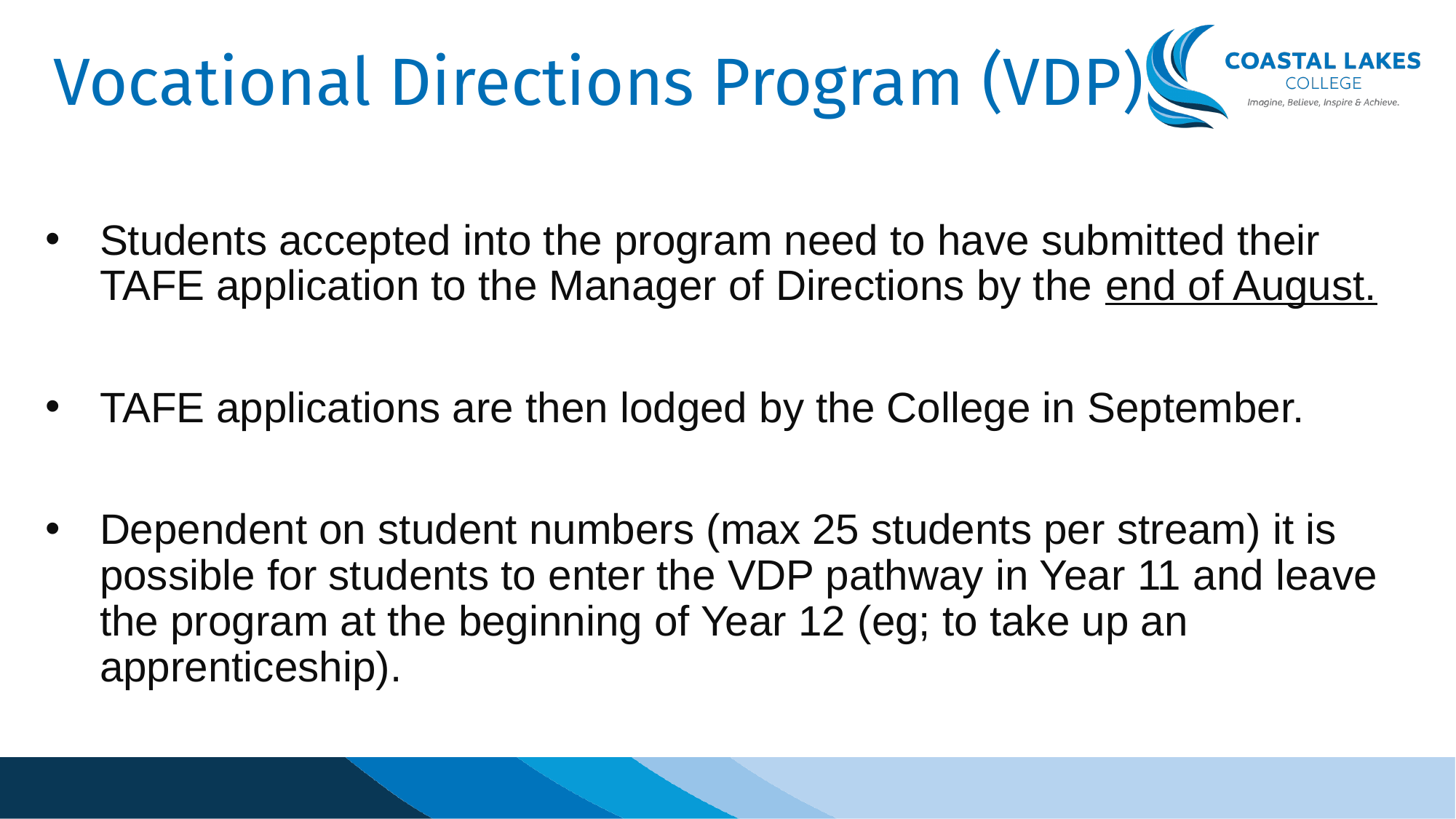

# Vocational Directions Program (VDP)

Students accepted into the program need to have submitted their TAFE application to the Manager of Directions by the end of August.

TAFE applications are then lodged by the College in September.

Dependent on student numbers (max 25 students per stream) it is possible for students to enter the VDP pathway in Year 11 and leave the program at the beginning of Year 12 (eg; to take up an apprenticeship).